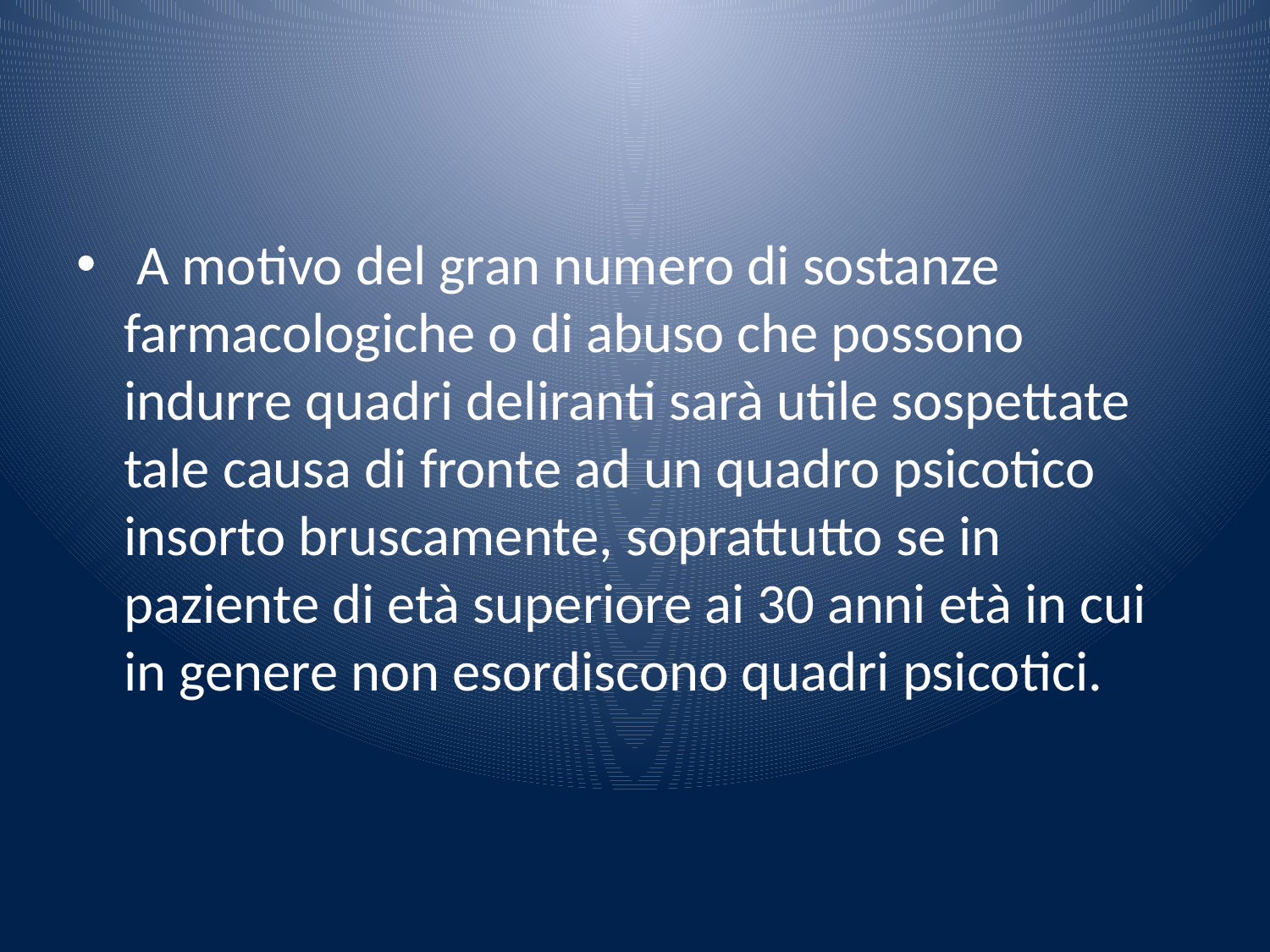

#
 A motivo del gran numero di sostanze farmacologiche o di abuso che possono indurre quadri deliranti sarà utile sospettate tale causa di fronte ad un quadro psicotico insorto bruscamente, soprattutto se in paziente di età superiore ai 30 anni età in cui in genere non esordiscono quadri psicotici.